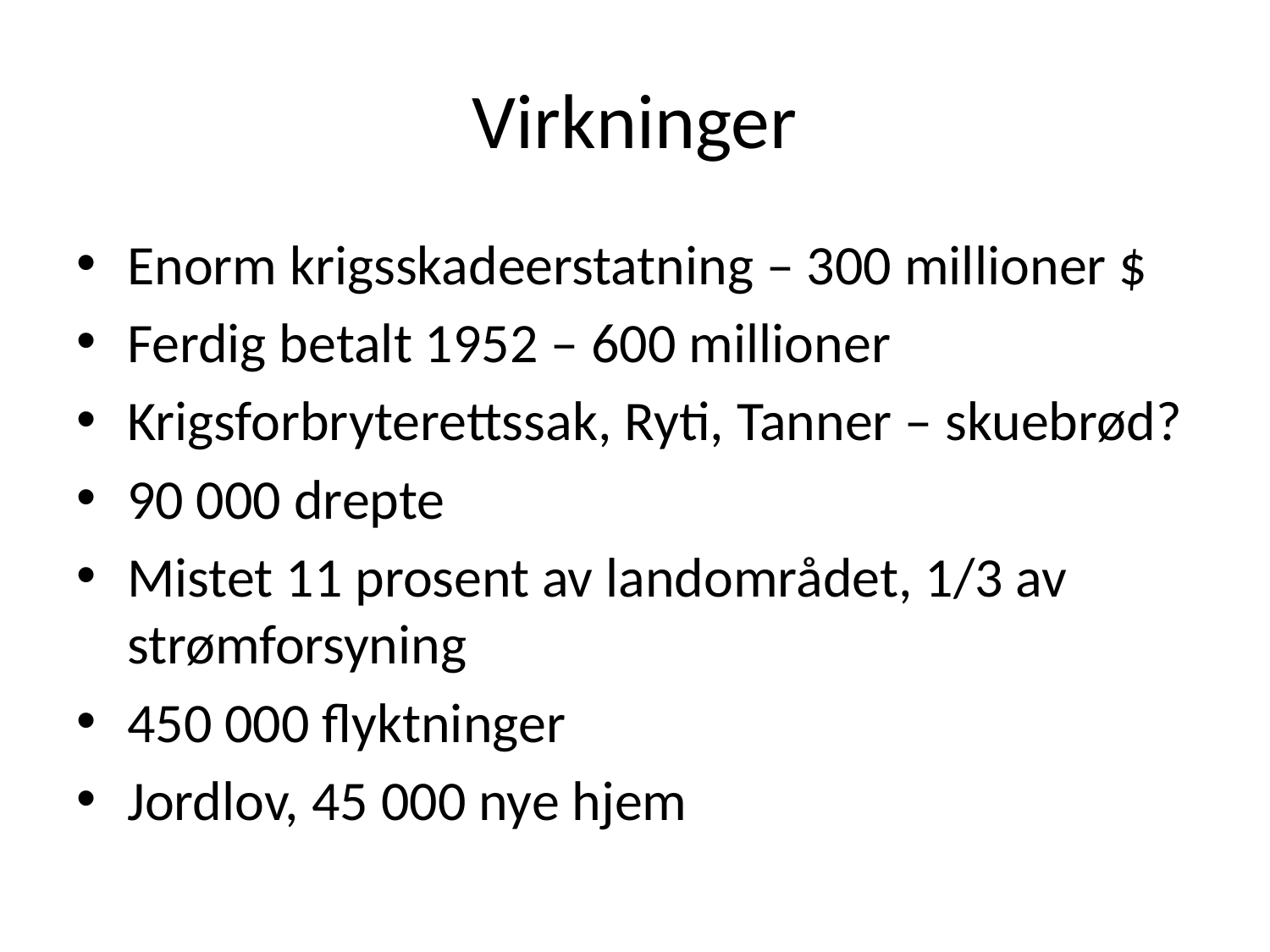

# Virkninger
Enorm krigsskadeerstatning – 300 millioner $
Ferdig betalt 1952 – 600 millioner
Krigsforbryterettssak, Ryti, Tanner – skuebrød?
90 000 drepte
Mistet 11 prosent av landområdet, 1/3 av strømforsyning
450 000 flyktninger
Jordlov, 45 000 nye hjem